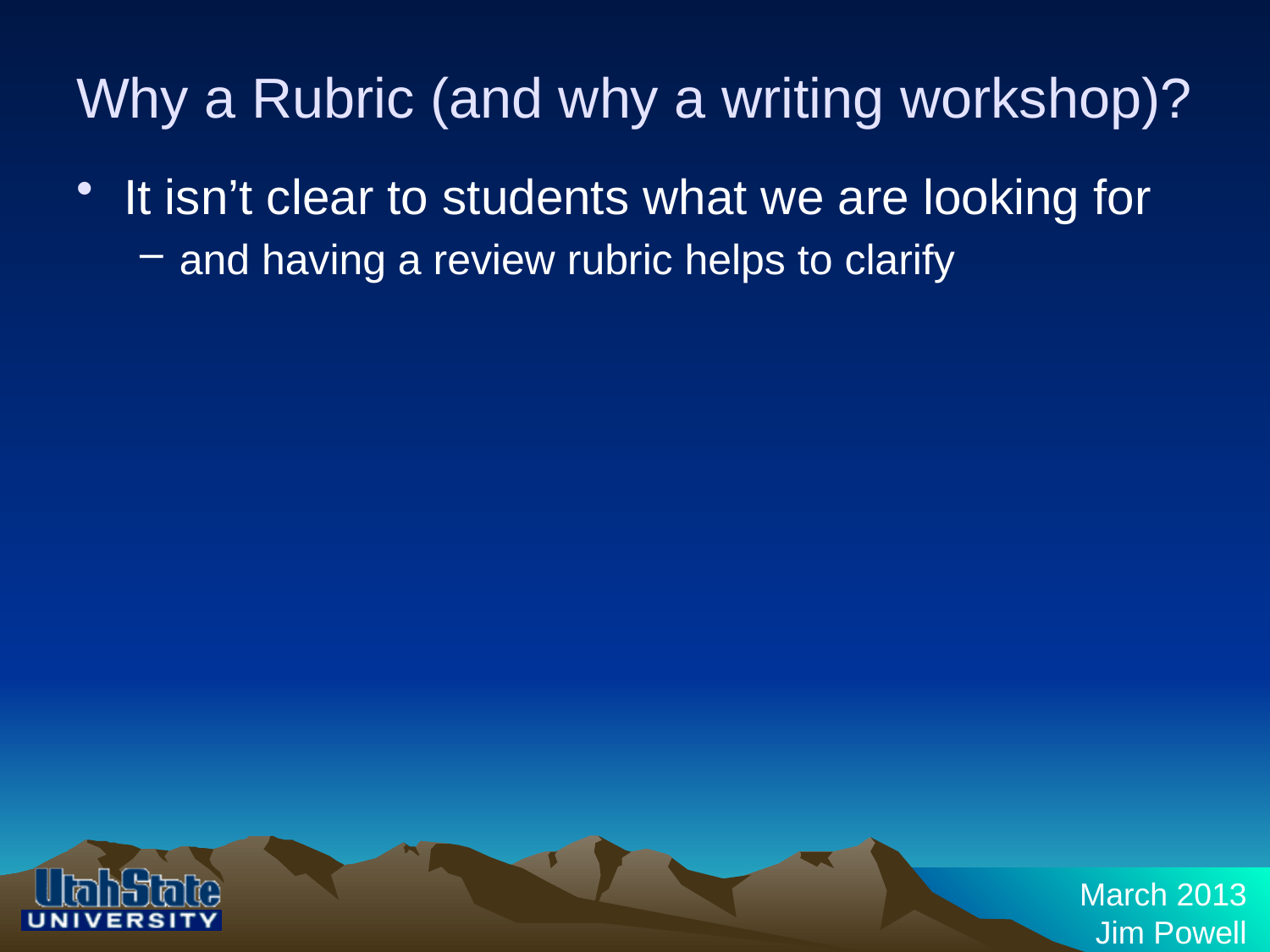

# Why a Rubric (and why a writing workshop)?
It isn’t clear to students what we are looking for
and having a review rubric helps to clarify

March 2013
Jim Powell